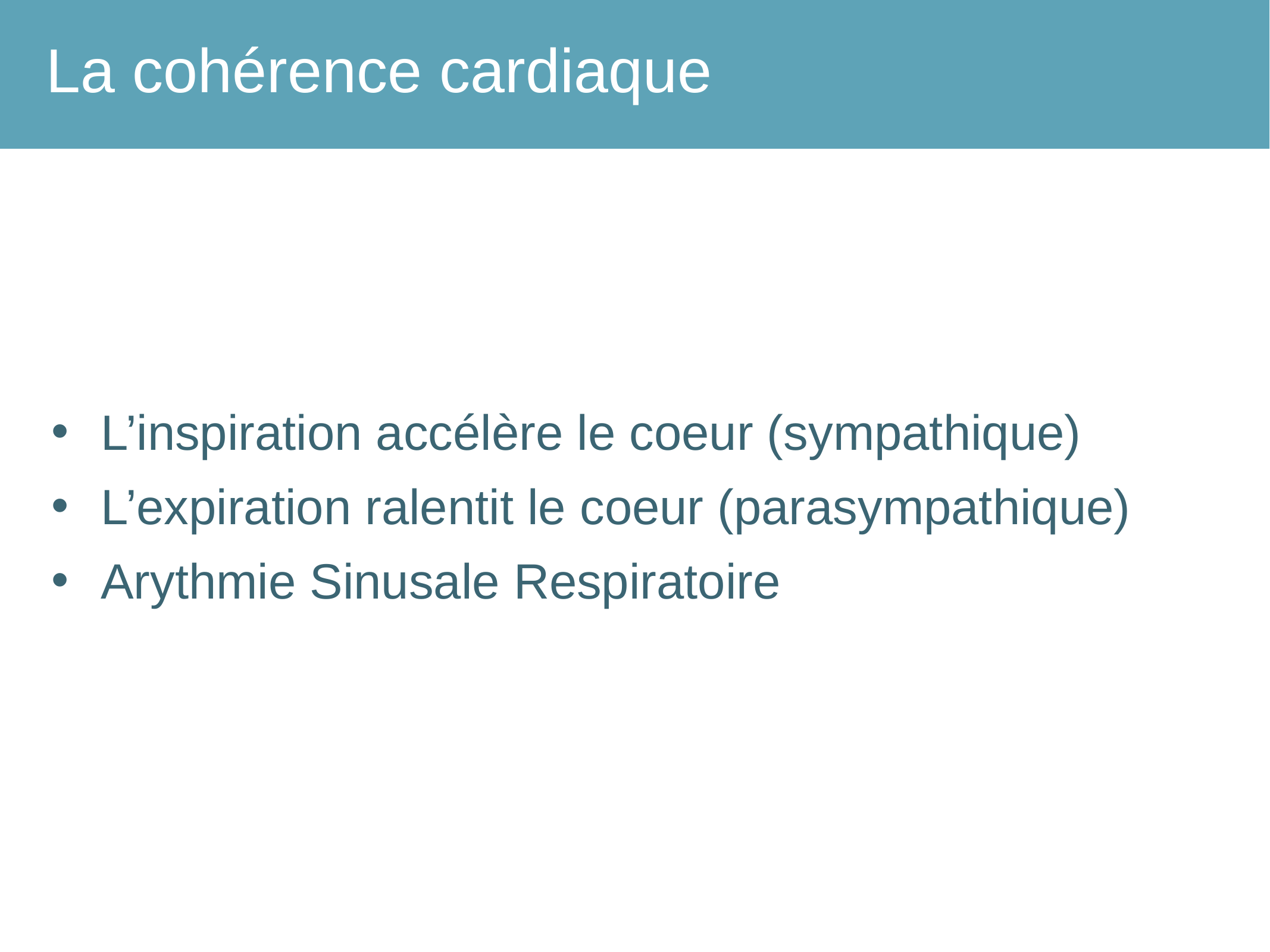

La cohérence cardiaque
L’inspiration accélère le coeur (sympathique)
L’expiration ralentit le coeur (parasympathique)
Arythmie Sinusale Respiratoire